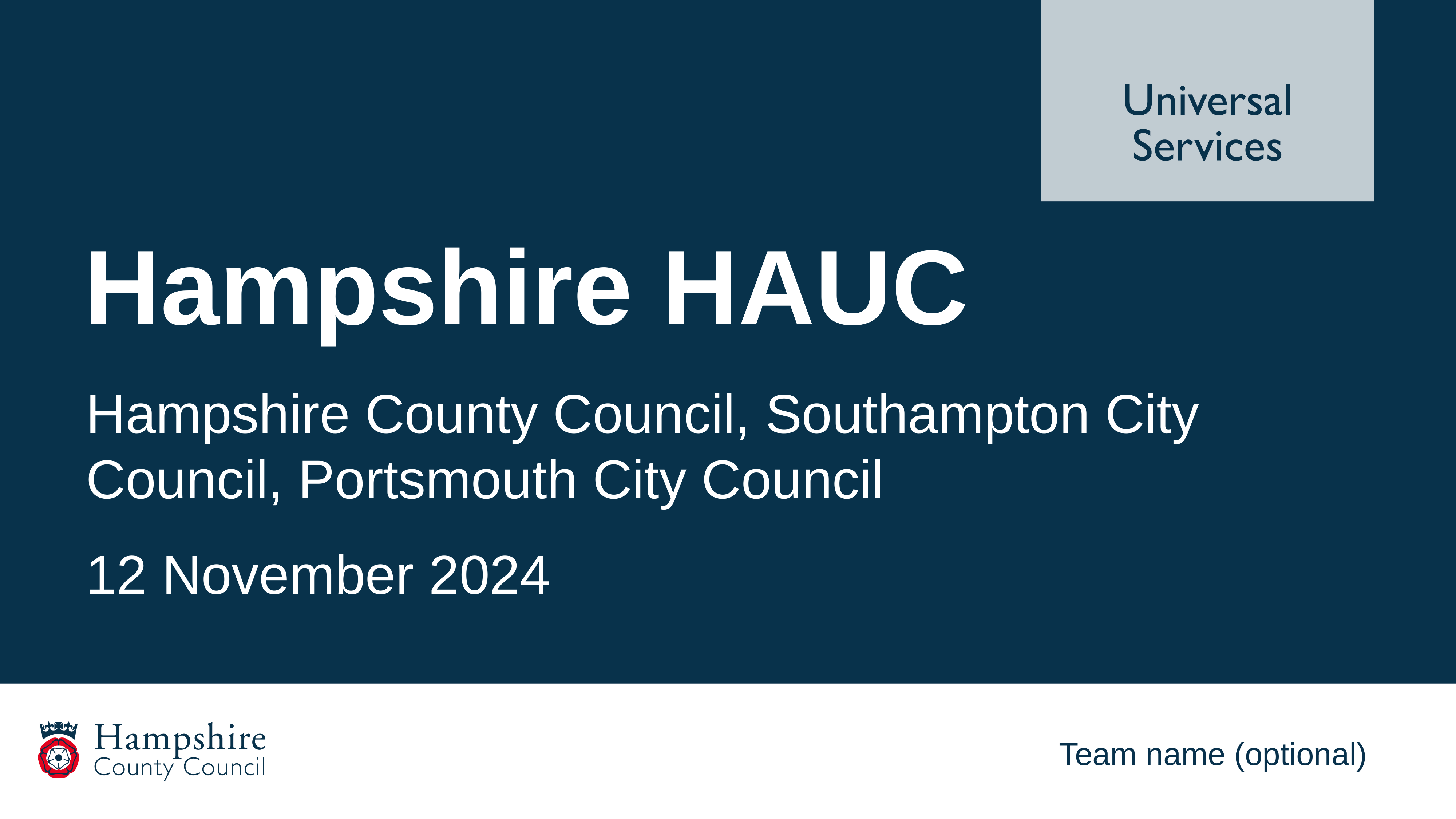

Hampshire HAUC
Hampshire County Council, Southampton City Council, Portsmouth City Council
12 November 2024
Team name (optional)